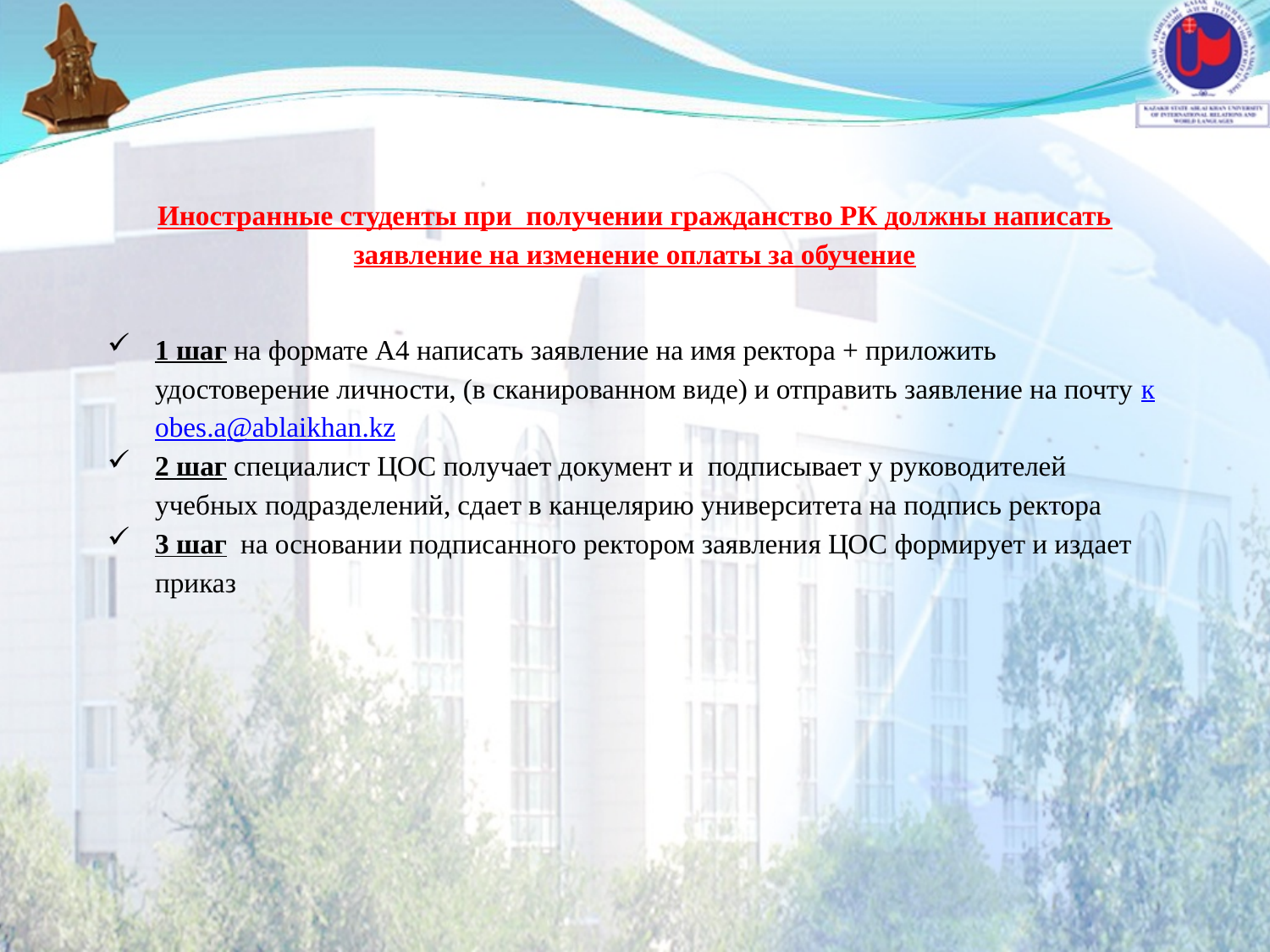

Иностранные студенты при  получении гражданство РК должны написать заявление на изменение оплаты за обучение

1 шаг на формате А4 написать заявление на имя ректора + приложить  удостоверение личности, (в сканированном виде) и отправить заявление на почту кobes.a@ablaikhan.kz
2 шаг специалист ЦОС получает документ и  подписывает у руководителей учебных подразделений, сдает в канцелярию университета на подпись ректора
3 шаг  на основании подписанного ректором заявления ЦОС формирует и издает приказ